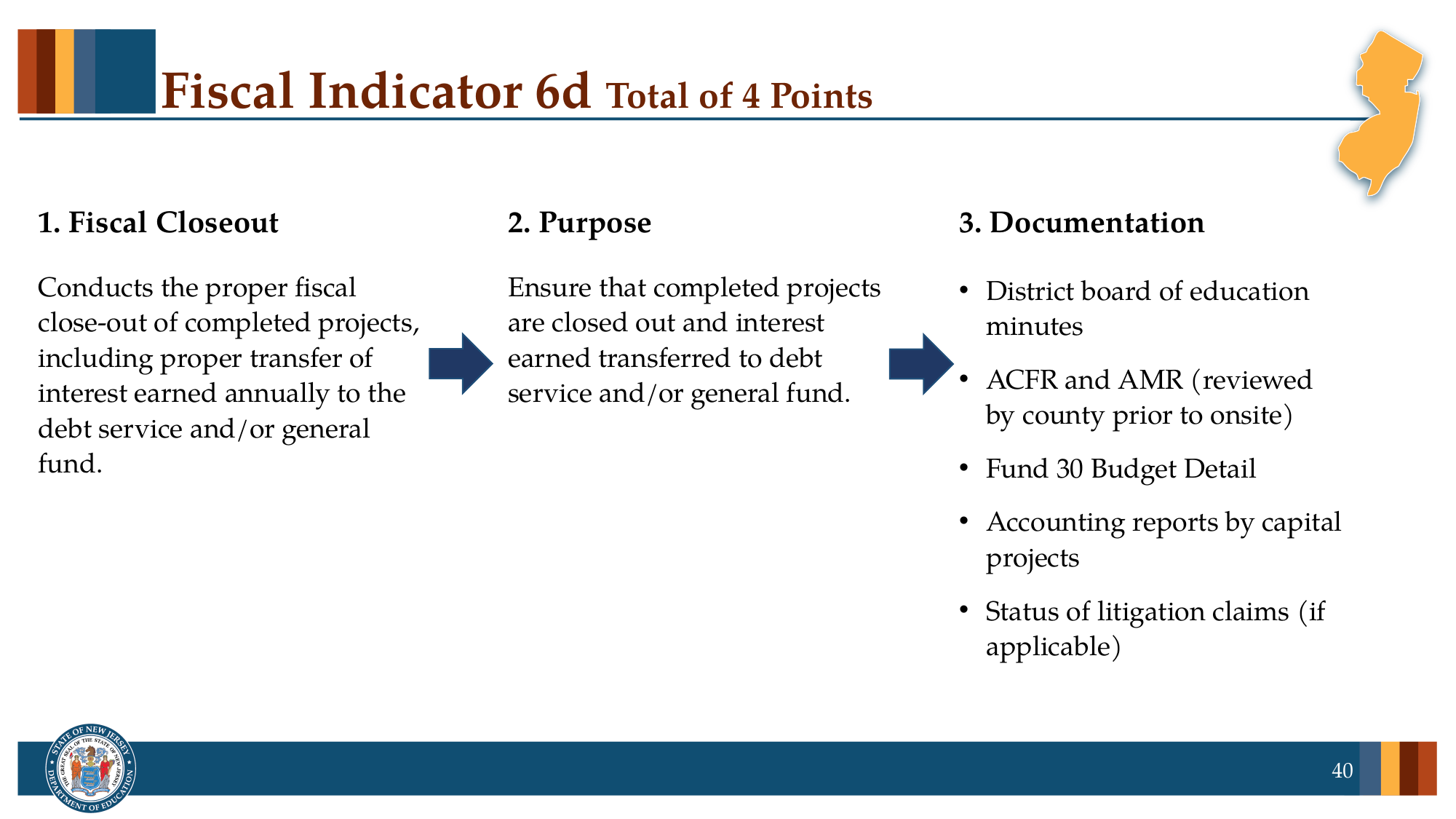

# Fiscal Indicator 6d Total of 4 Points
1. Fiscal Closeout
2. Purpose
3. Documentation
Conducts the proper fiscal close-out of completed projects, including proper transfer of interest earned annually to the debt service and/or general fund.
Ensure that completed projects are closed out and interest earned transferred to debt service and/or general fund.
District board of education minutes
ACFR and AMR (reviewed by county prior to onsite)
Fund 30 Budget Detail
Accounting reports by capital projects
Status of litigation claims (if applicable)
40